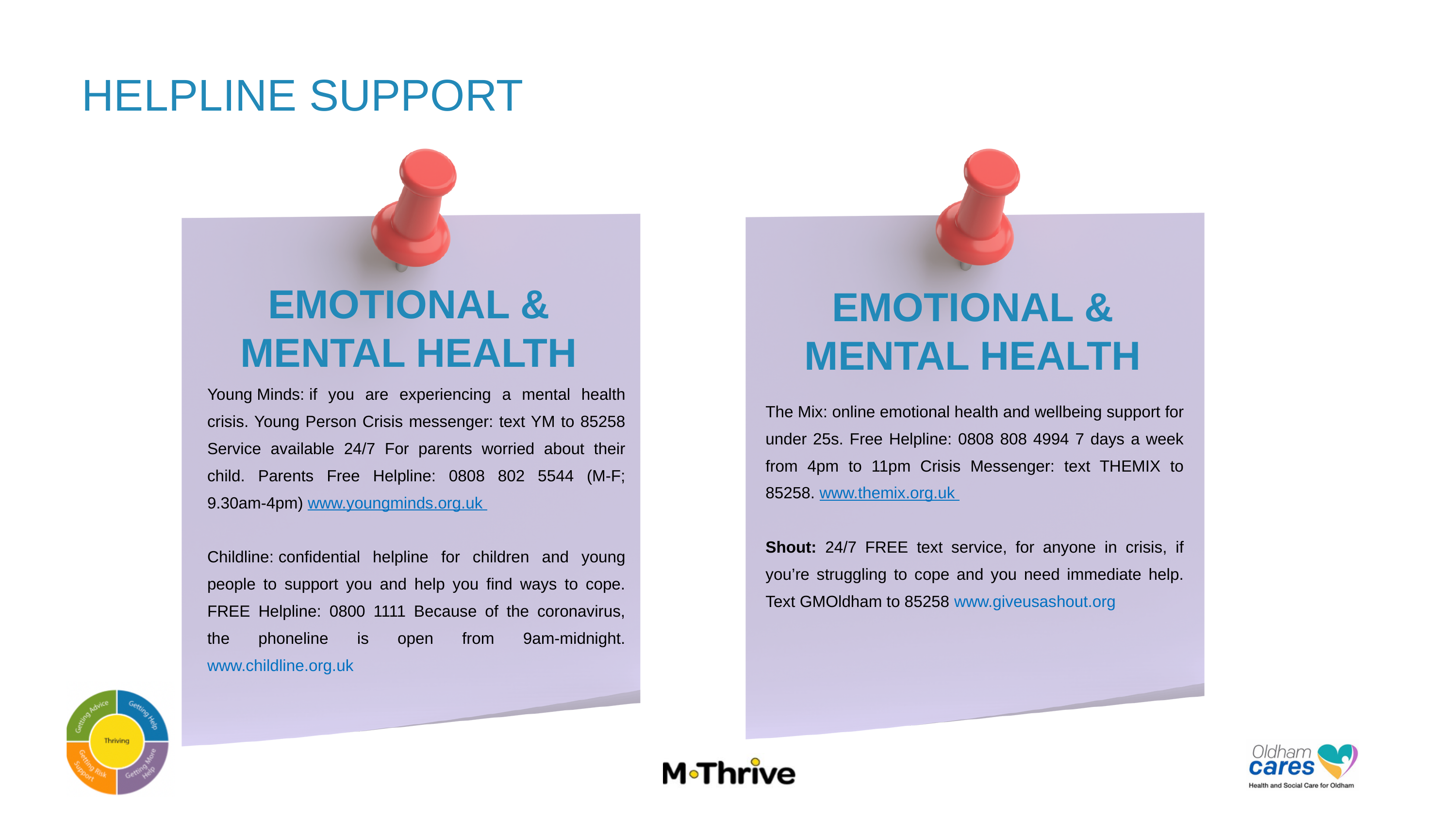

HELPLINE SUPPORT

EMOTIONAL & MENTAL HEALTH
The Mix: online emotional health and wellbeing support for under 25s. Free Helpline: 0808 808 4994 7 days a week from 4pm to 11pm Crisis Messenger: text THEMIX to 85258. www.themix.org.uk

Shout: 24/7 FREE text service, for anyone in crisis, if you’re struggling to cope and you need immediate help. Text GMOldham to 85258 www.giveusashout.org

EMOTIONAL & MENTAL HEALTH
Young Minds: if you are experiencing a mental health crisis. Young Person Crisis messenger: text YM to 85258 Service available 24/7 For parents worried about their child. Parents Free Helpline: 0808 802 5544 (M-F; 9.30am-4pm) www.youngminds.org.uk

Childline: confidential helpline for children and young people to support you and help you find ways to cope. FREE Helpline: 0800 1111 Because of the coronavirus, the phoneline is open from 9am-midnight. www.childline.org.uk